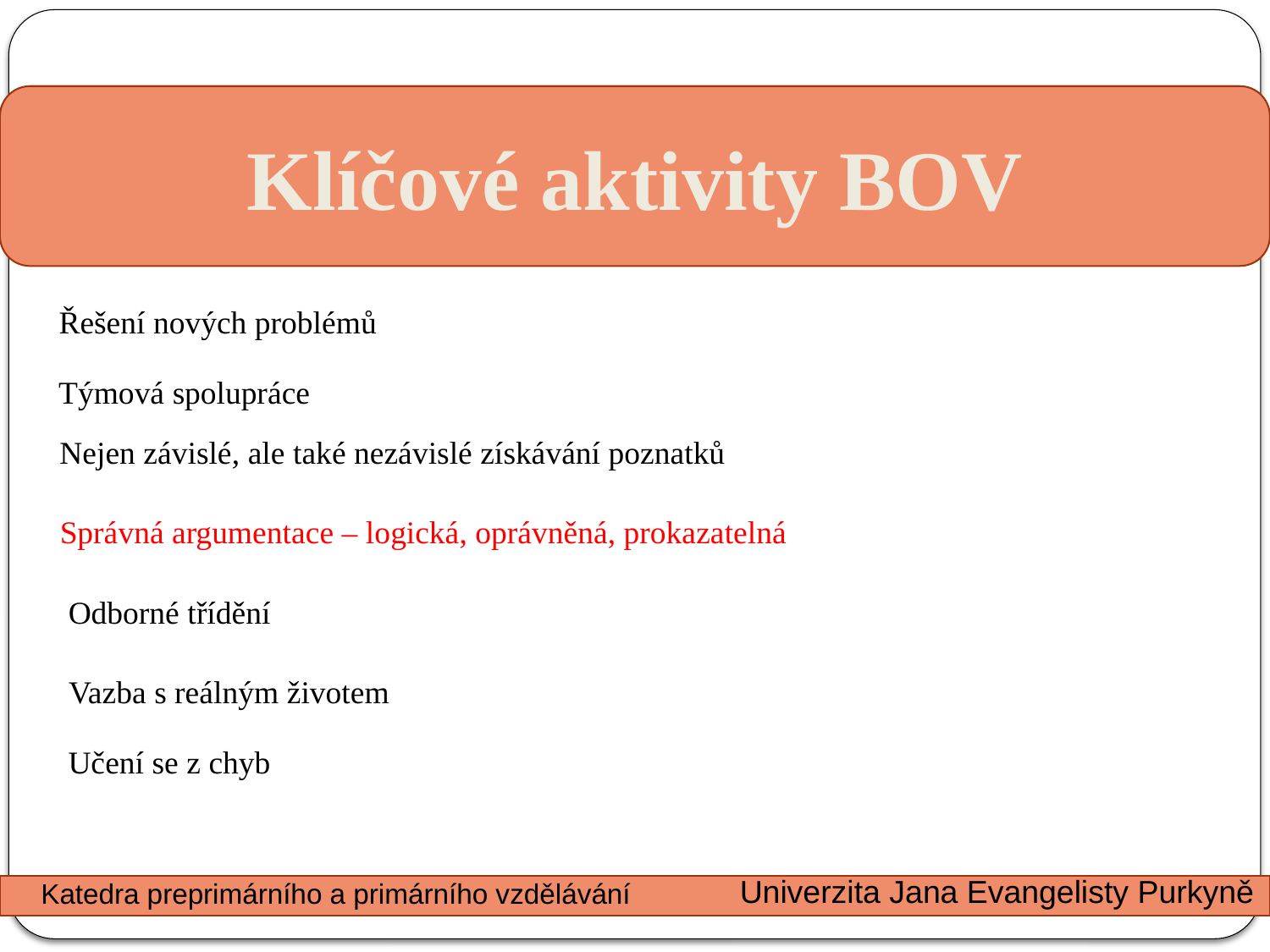

Klíčové aktivity BOV
Řešení nových problémů
Týmová spolupráce
Nejen závislé, ale také nezávislé získávání poznatků
Správná argumentace – logická, oprávněná, prokazatelná
Odborné třídění
Vazba s reálným životem
Učení se z chyb
Univerzita Jana Evangelisty Purkyně
Katedra preprimárního a primárního vzdělávání